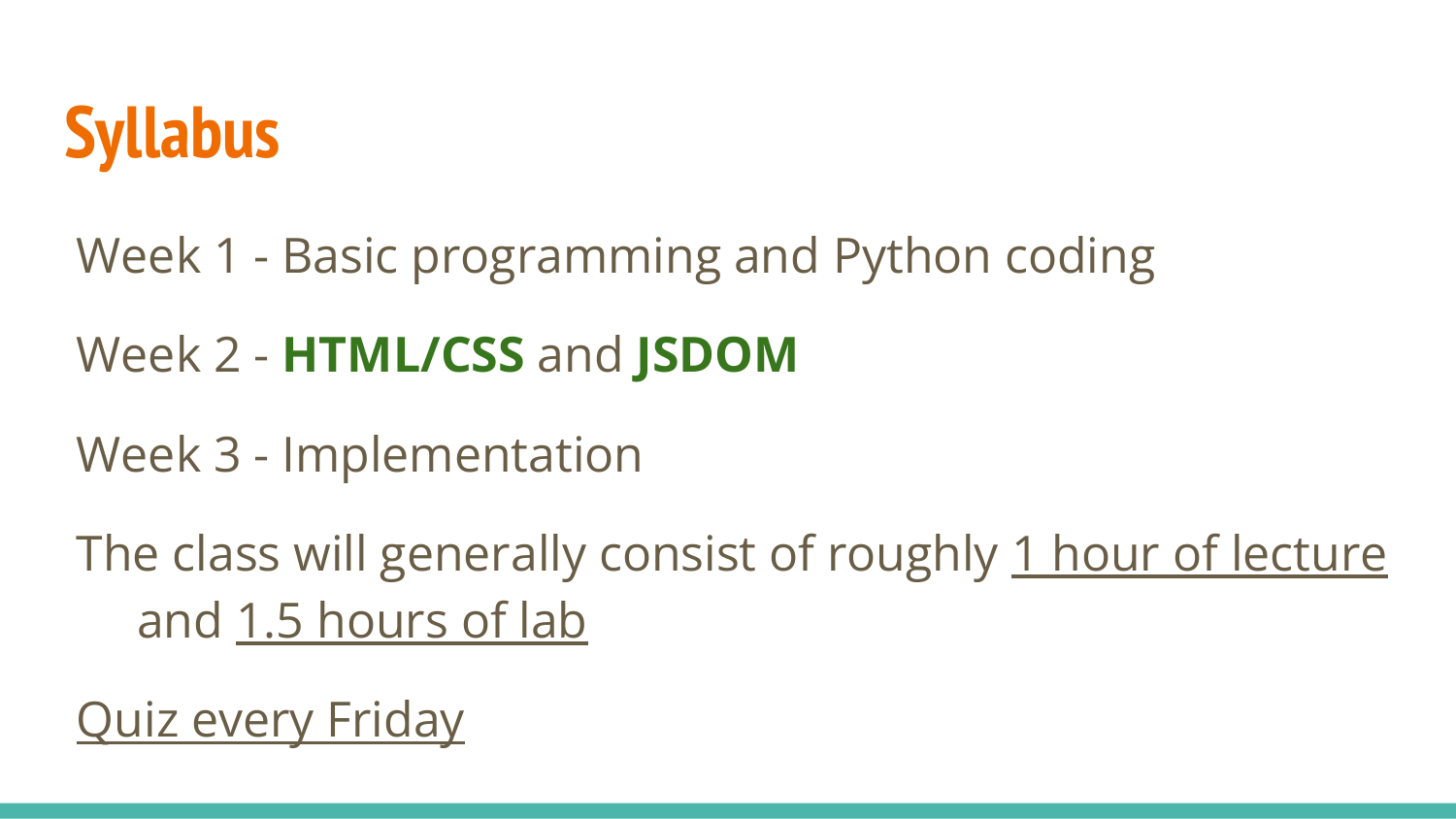

# Syllabus
Week 1 - Basic programming and Python coding
Week 2 - HTML/CSS and JSDOM
Week 3 - Implementation
The class will generally consist of roughly 1 hour of lecture and 1.5 hours of lab
Quiz every Friday